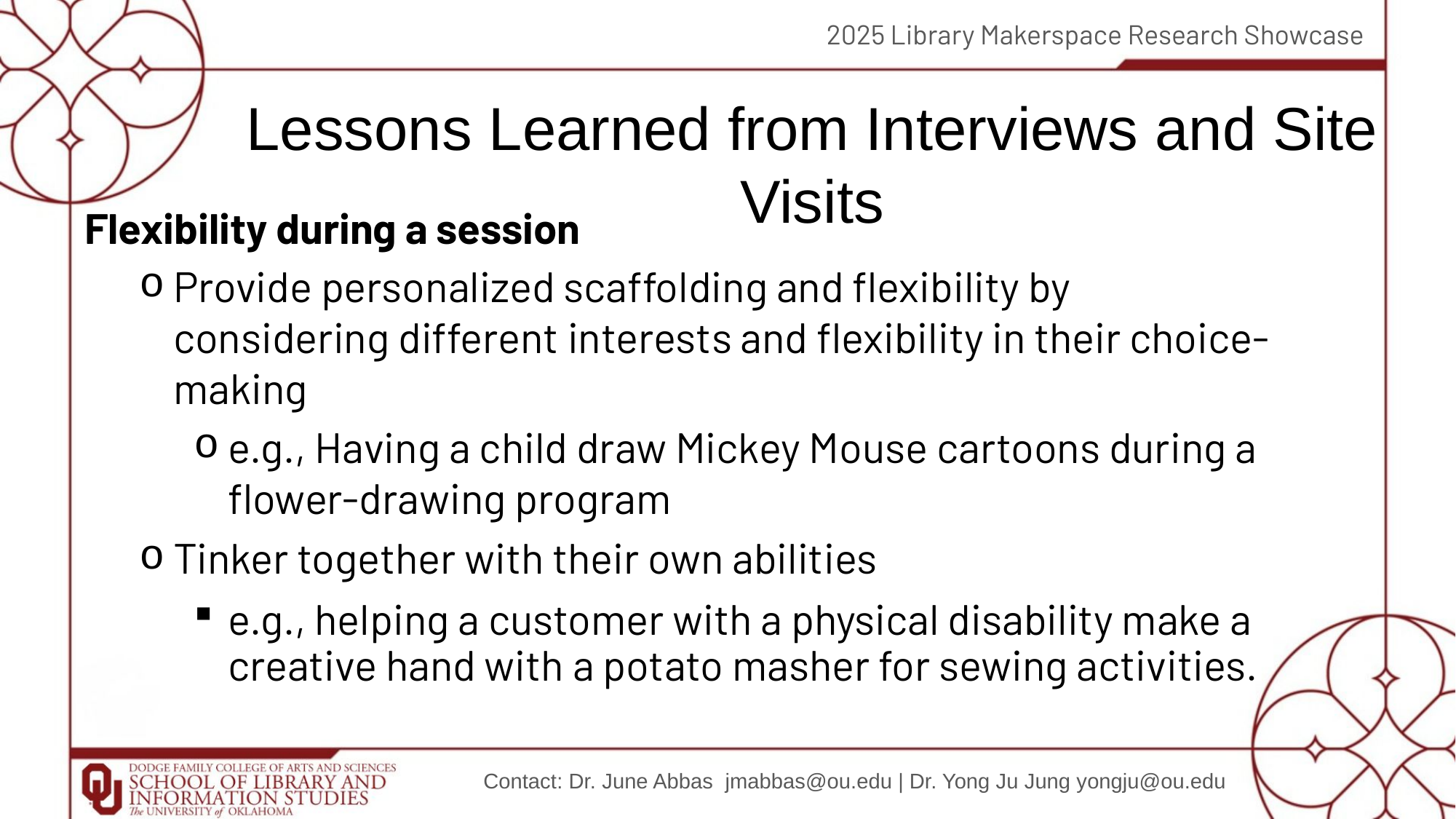

2025 Library Makerspace Research Showcase
Lessons Learned from Interviews and Site Visits
Flexibility during a session
Provide personalized scaffolding and flexibility by considering different interests and flexibility in their choice-making
e.g., Having a child draw Mickey Mouse cartoons during a flower-drawing program
Tinker together with their own abilities
e.g., helping a customer with a physical disability make a creative hand with a potato masher for sewing activities.

Contact: Dr. June Abbas  jmabbas@ou.edu | Dr. Yong Ju Jung yongju@ou.edu